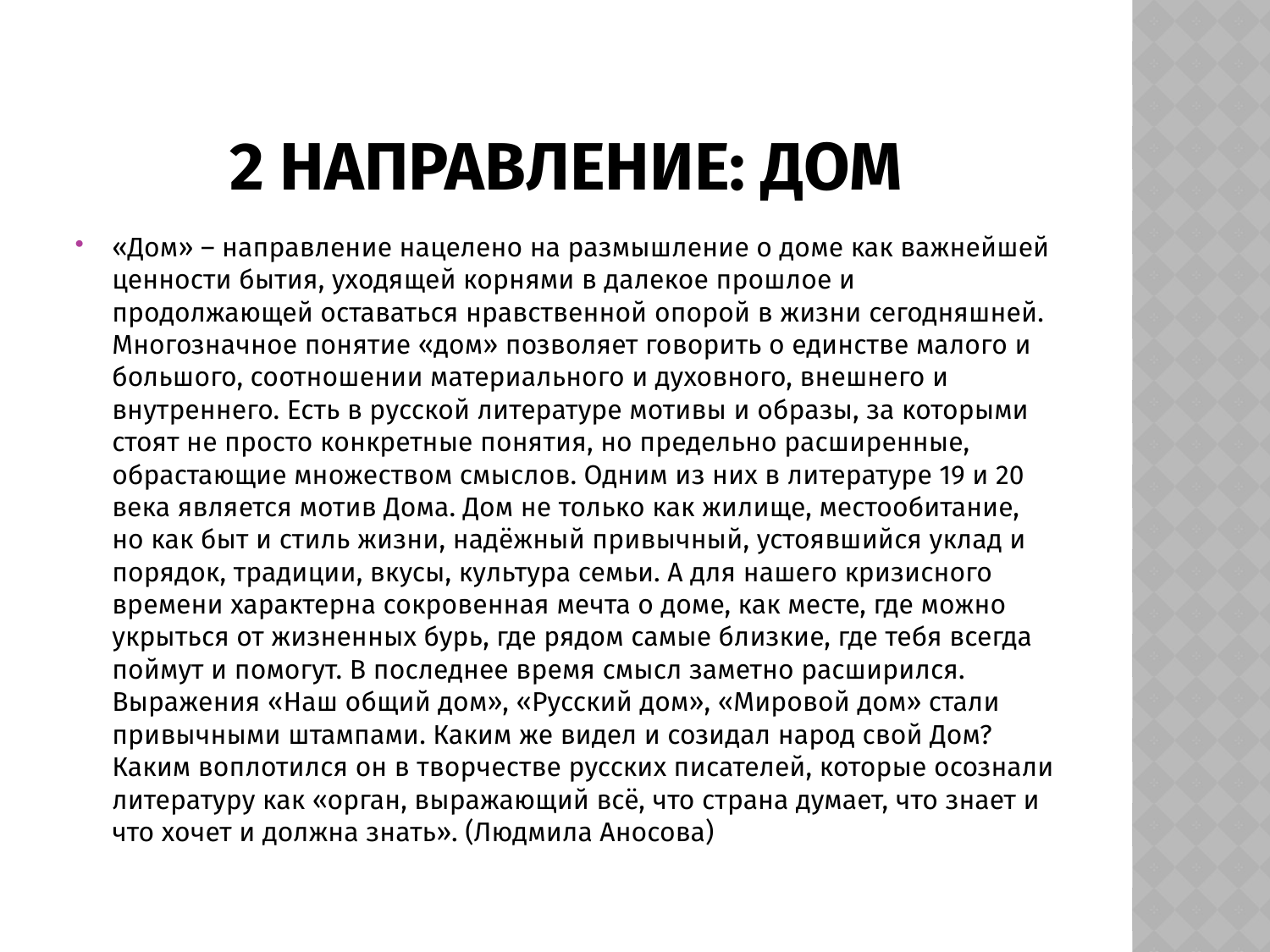

# 2 Направление: дом
«Дом» – направление нацелено на размышление о доме как важнейшей ценности бытия, уходящей корнями в далекое прошлое и продолжающей оставаться нравственной опорой в жизни сегодняшней. Многозначное понятие «дом» позволяет говорить о единстве малого и большого, соотношении материального и духовного, внешнего и внутреннего. Есть в русской литературе мотивы и образы, за которыми стоят не просто конкретные понятия, но предельно расширенные, обрастающие множеством смыслов. Одним из них в литературе 19 и 20 века является мотив Дома. Дом не только как жилище, местообитание, но как быт и стиль жизни, надёжный привычный, устоявшийся уклад и порядок, традиции, вкусы, культура семьи. А для нашего кризисного времени характерна сокровенная мечта о доме, как месте, где можно укрыться от жизненных бурь, где рядом самые близкие, где тебя всегда поймут и помогут. В последнее время смысл заметно расширился. Выражения «Наш общий дом», «Русский дом», «Мировой дом» стали привычными штампами. Каким же видел и созидал народ свой Дом? Каким воплотился он в творчестве русских писателей, которые осознали литературу как «орган, выражающий всё, что страна думает, что знает и что хочет и должна знать». (Людмила Аносова)